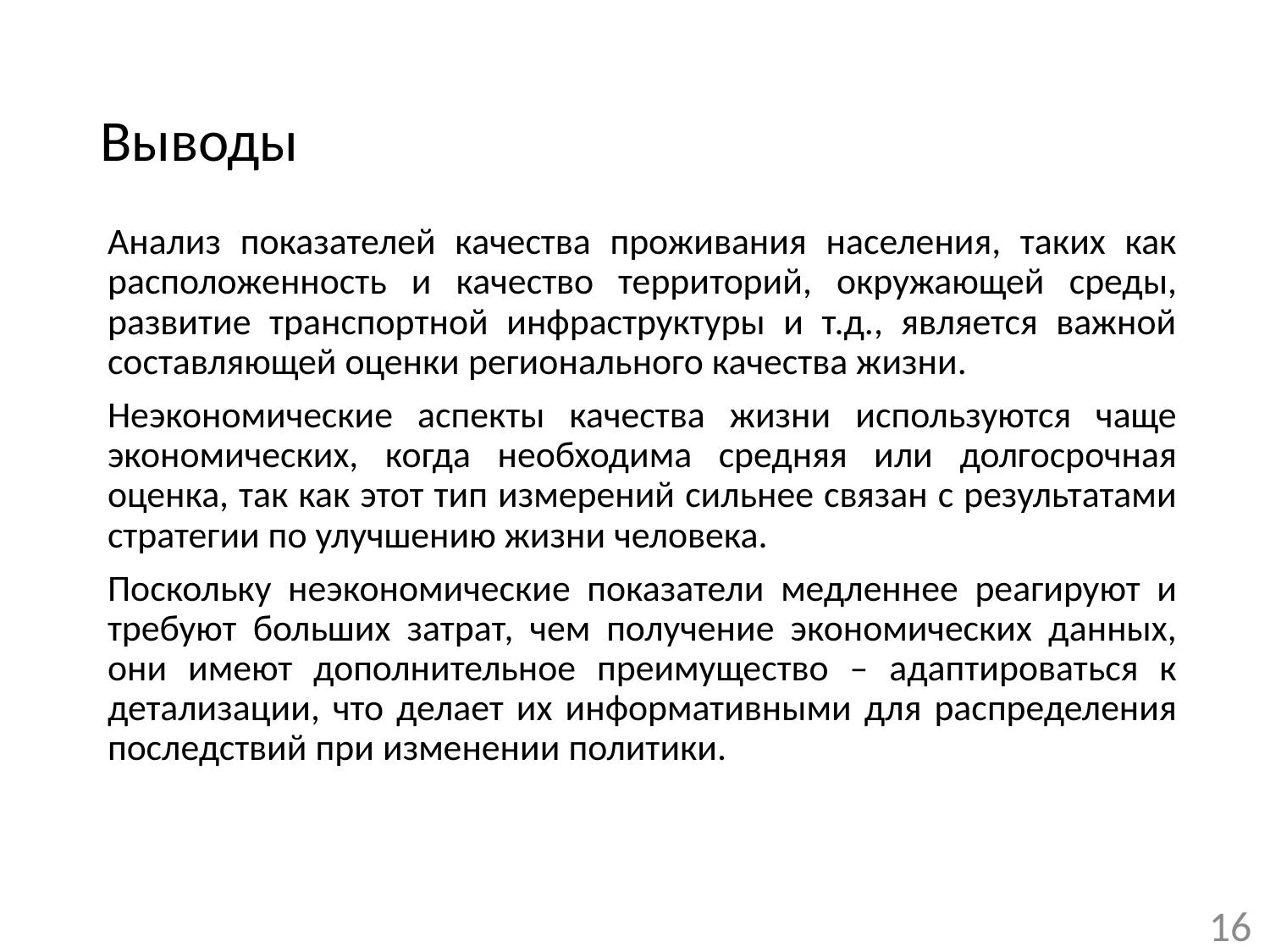

# Выводы
Анализ показателей качества проживания населения, таких как расположенность и качество территорий, окружающей среды, развитие транспортной инфраструктуры и т.д., является важной составляющей оценки регионального качества жизни.
Неэкономические аспекты качества жизни используются чаще экономических, когда необходима средняя или долгосрочная оценка, так как этот тип измерений сильнее связан с результатами стратегии по улучшению жизни человека.
Поскольку неэкономические показатели медленнее реагируют и требуют больших затрат, чем получение экономических данных, они имеют дополнительное преимущество – адаптироваться к детализации, что делает их информативными для распределения последствий при изменении политики.
16